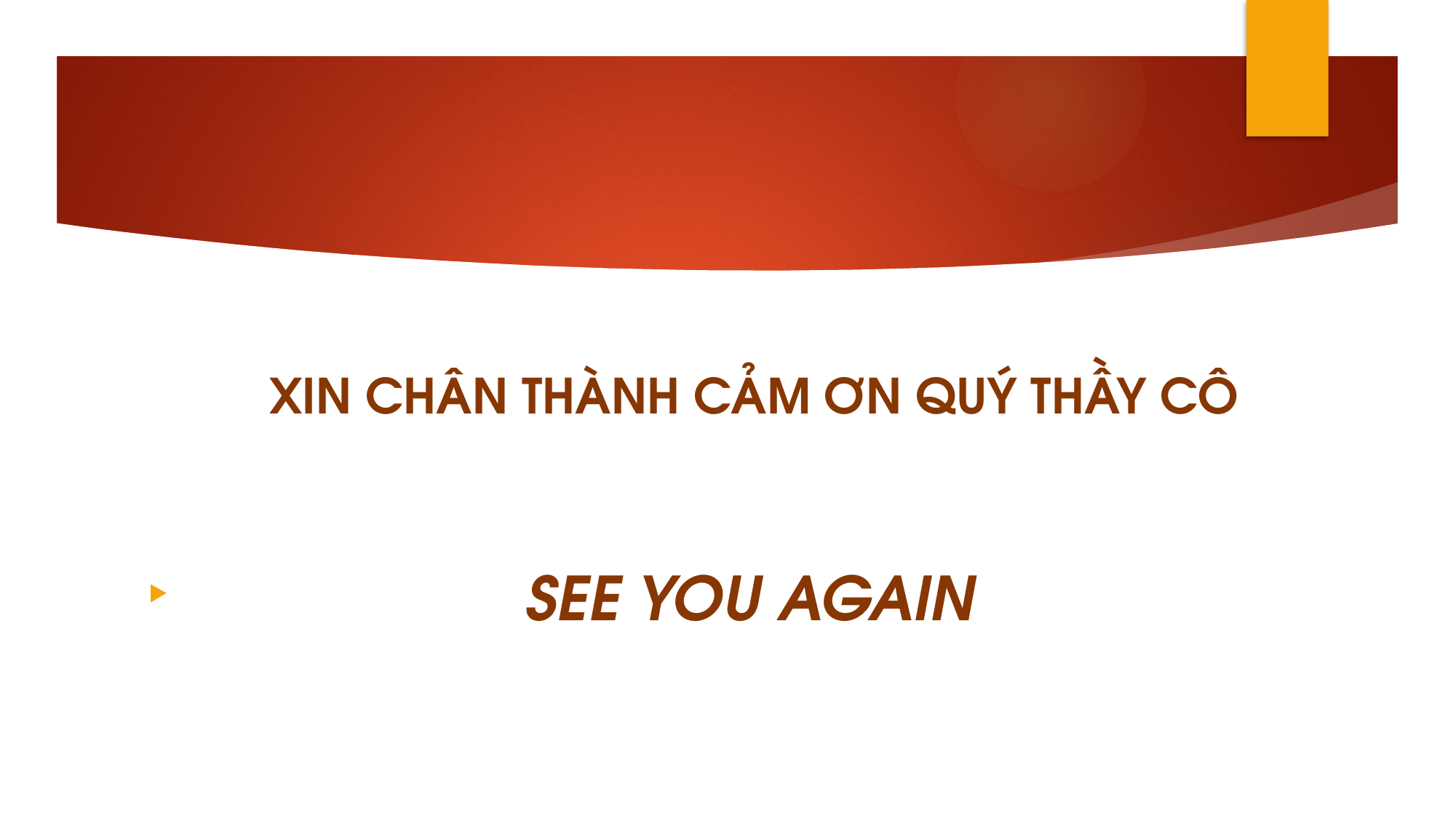

# XIN CHÂN THÀNH CẢM ƠN QUÝ THẦY CÔ
                                            SEE YOU AGAIN